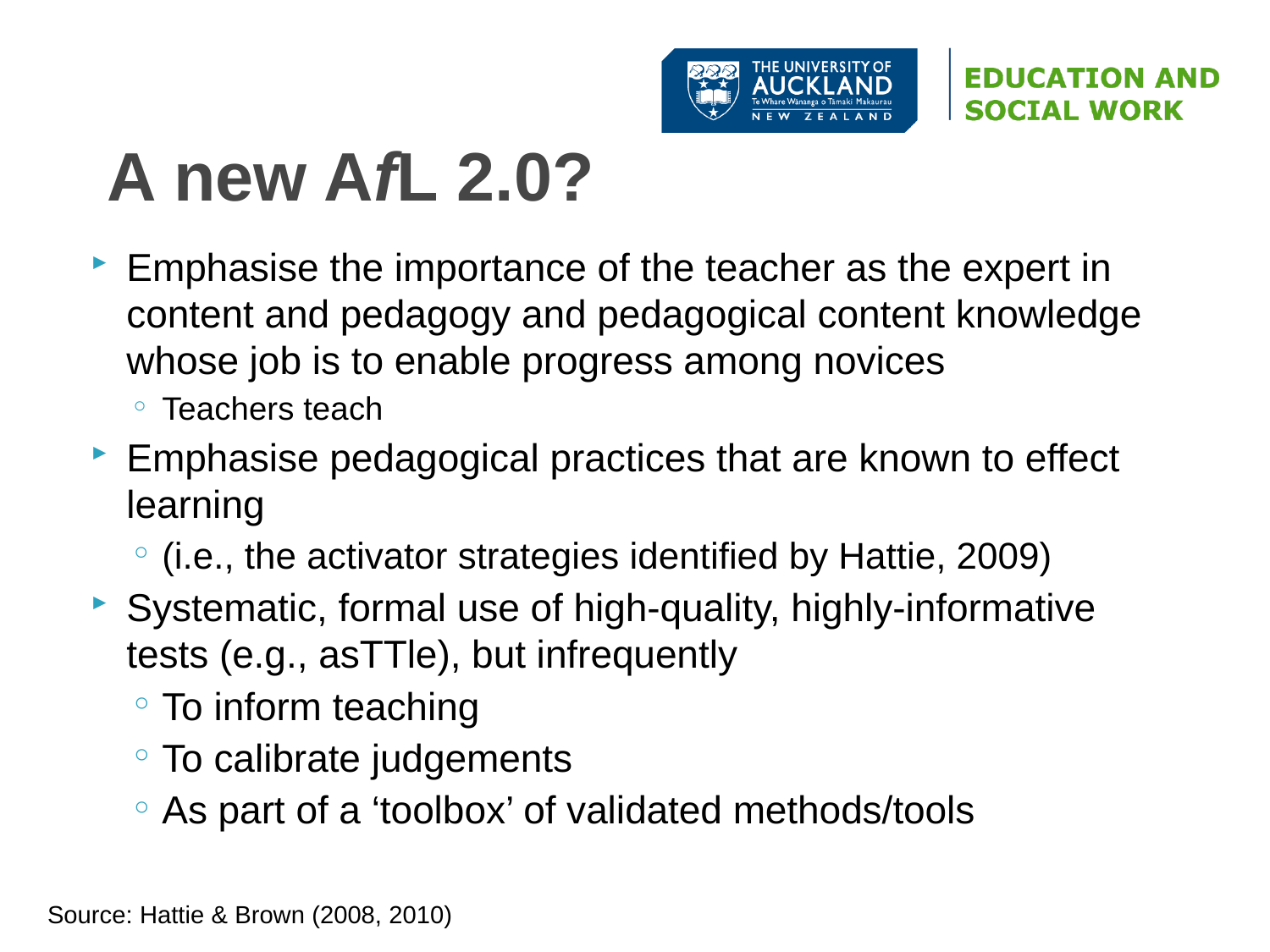

# A new AfL 2.0?
Emphasise the importance of the teacher as the expert in content and pedagogy and pedagogical content knowledge whose job is to enable progress among novices
Teachers teach
Emphasise pedagogical practices that are known to effect learning
(i.e., the activator strategies identified by Hattie, 2009)
Systematic, formal use of high-quality, highly-informative tests (e.g., asTTle), but infrequently
To inform teaching
To calibrate judgements
As part of a ‘toolbox’ of validated methods/tools
Source: Hattie & Brown (2008, 2010)